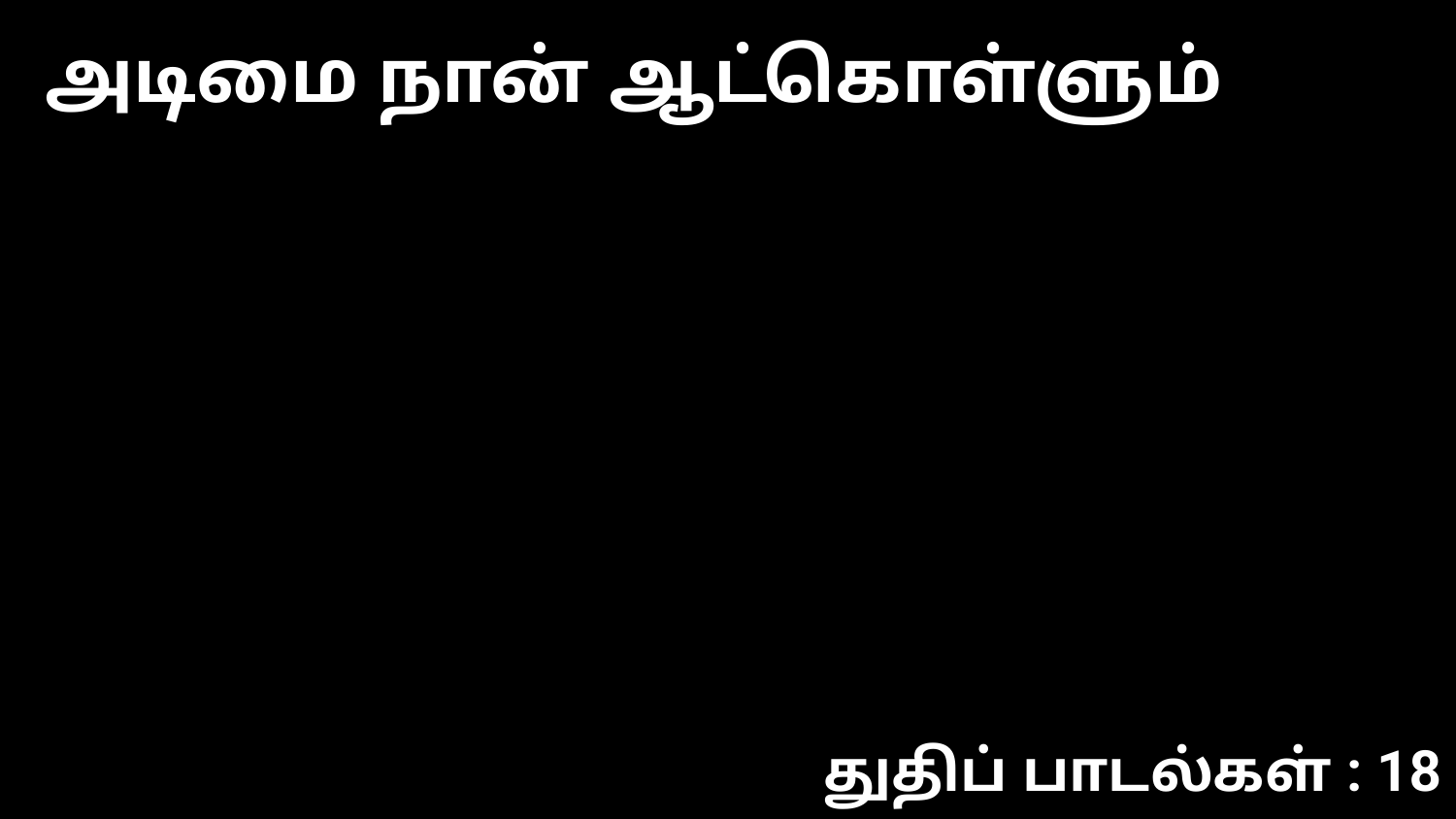

அடிமை நான் ஆட்கொள்ளும்
துதிப் பாடல்கள் : 18